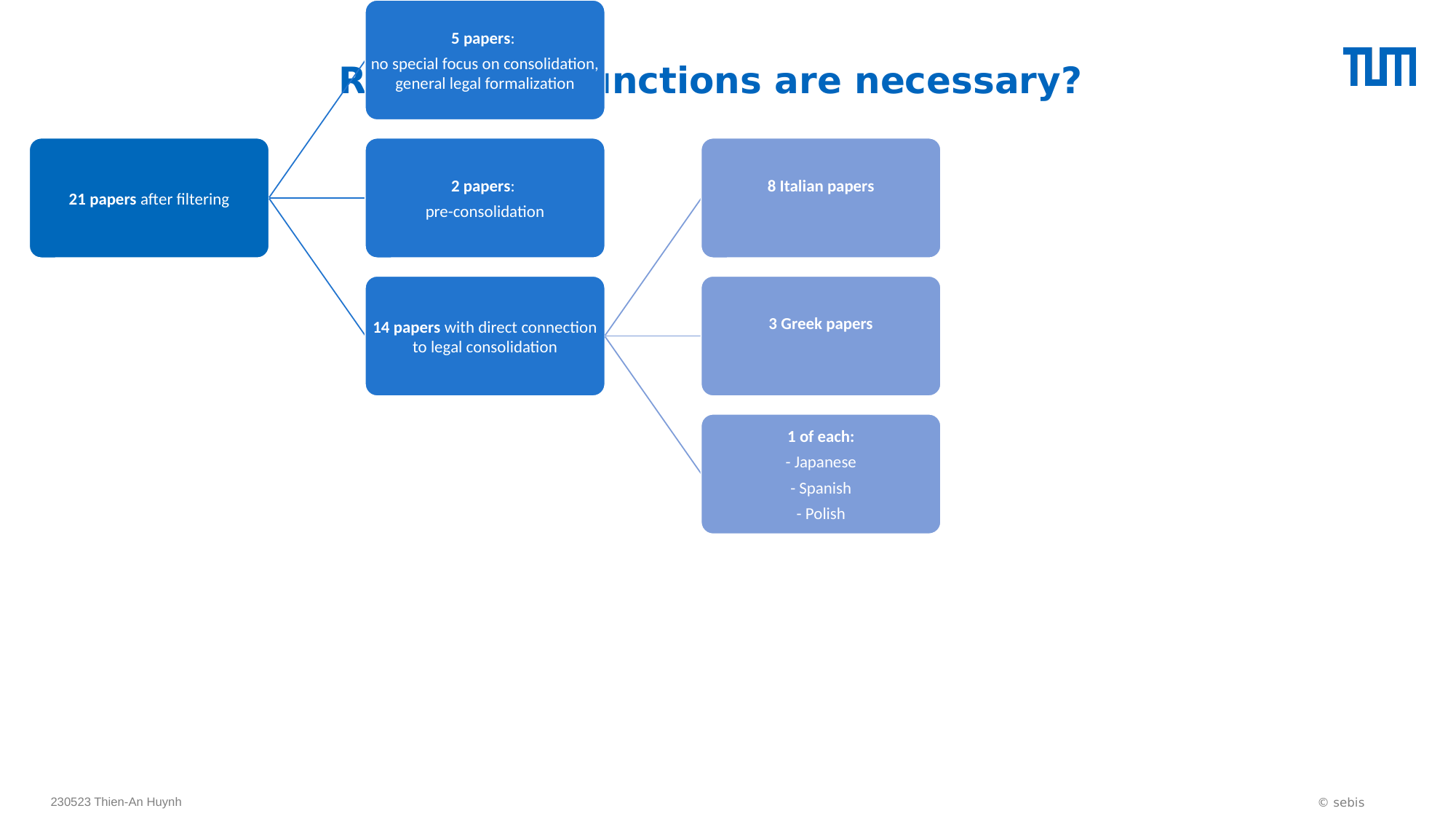

RQ1: What functions are necessary?
21 papers after filtering

5 papers:
no special focus on consolidation, general legal formalization

2 papers:
pre-consolidation

14 papers with direct connection to legal consolidation

8 Italian papers

3 Greek papers

1 of each:
- Japanese
- Spanish
- Polish
230523 Thien-An Huynh
© sebis
32